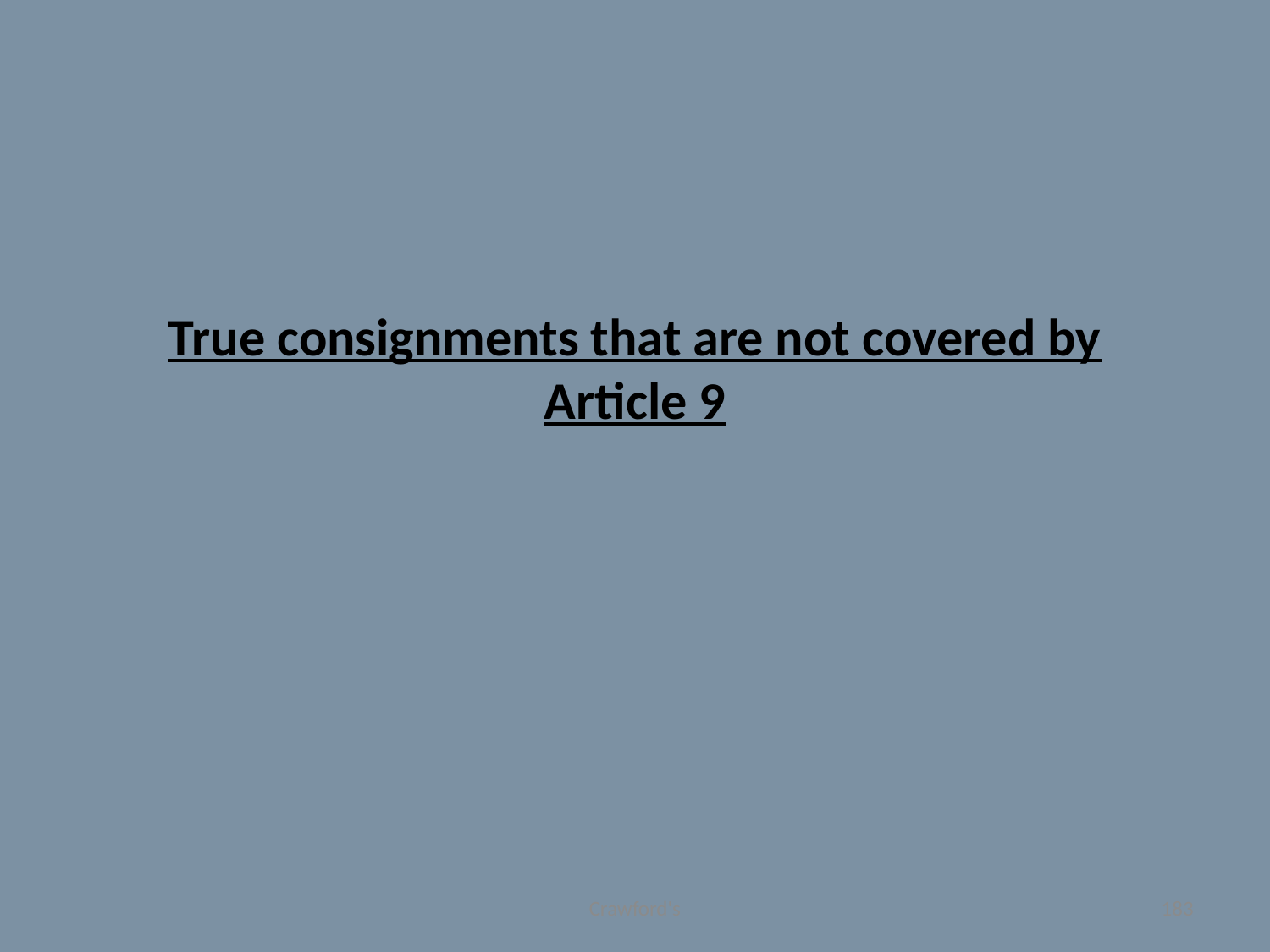

# True consignments that are not covered by Article 9

Crawford's
183